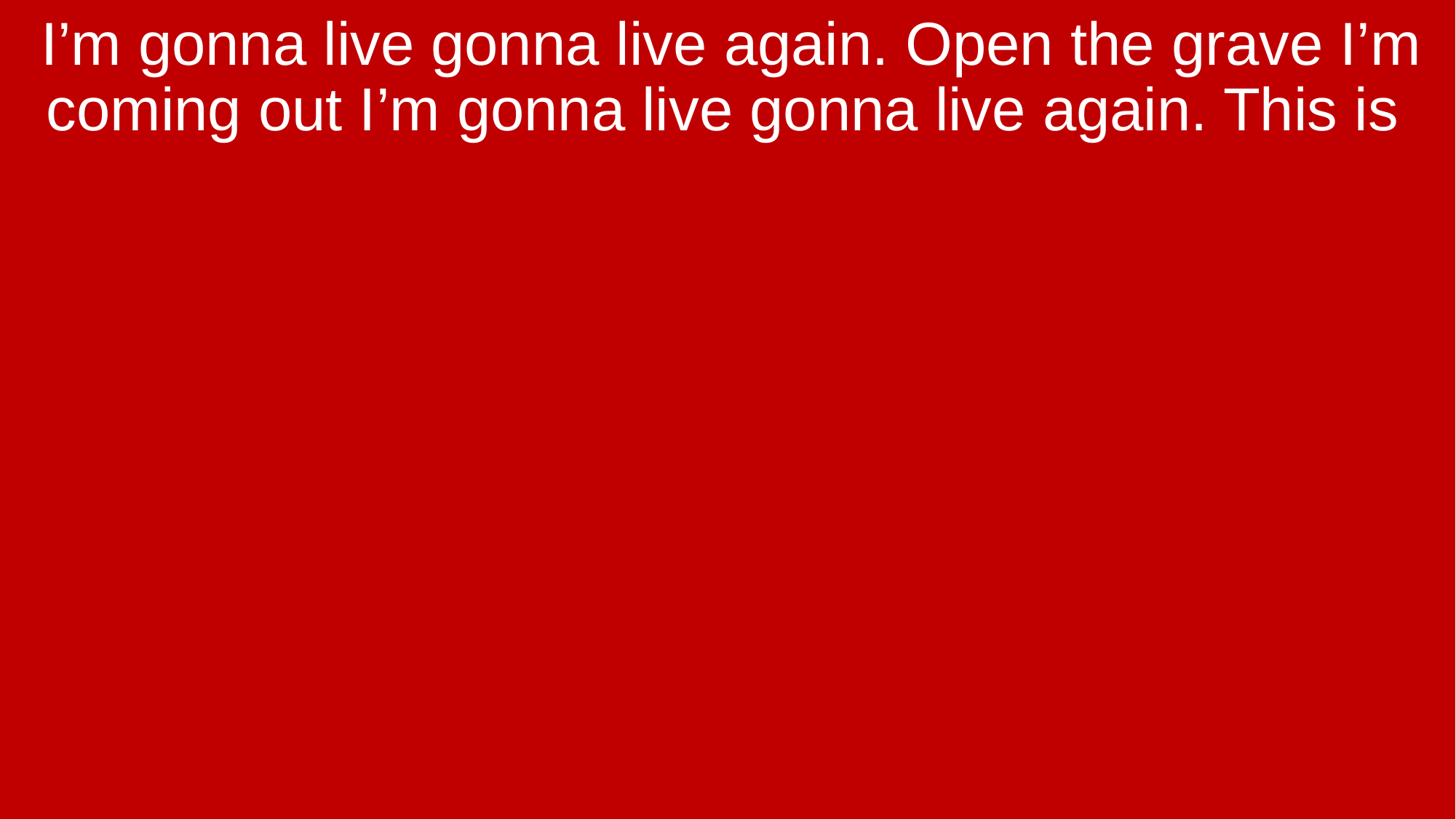

I’m gonna live gonna live again. Open the grave I’m coming out I’m gonna live gonna live again. This is